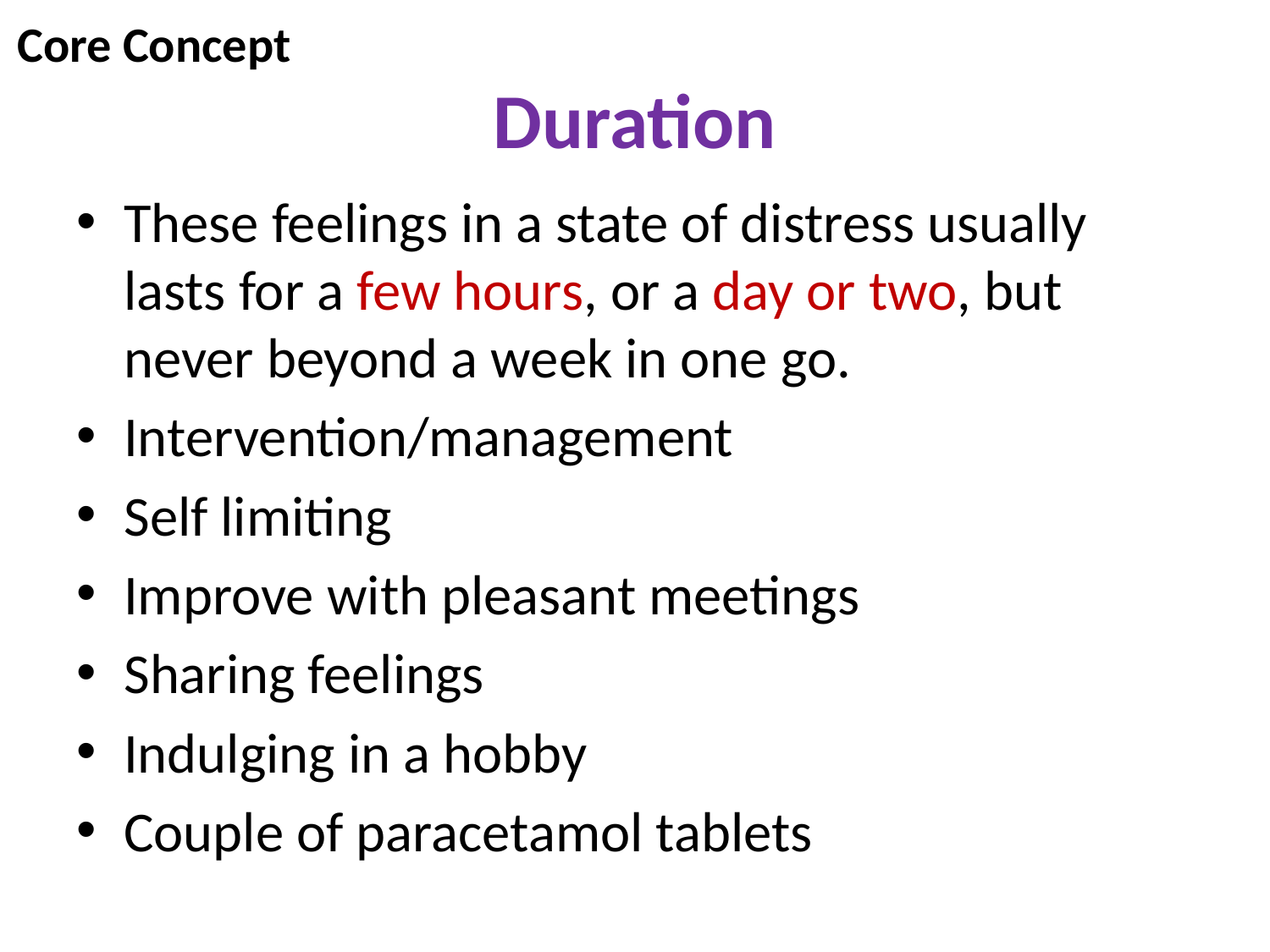

Core Concept
# Duration
These feelings in a state of distress usually lasts for a few hours, or a day or two, but never beyond a week in one go.
Intervention/management
Self limiting
Improve with pleasant meetings
Sharing feelings
Indulging in a hobby
Couple of paracetamol tablets